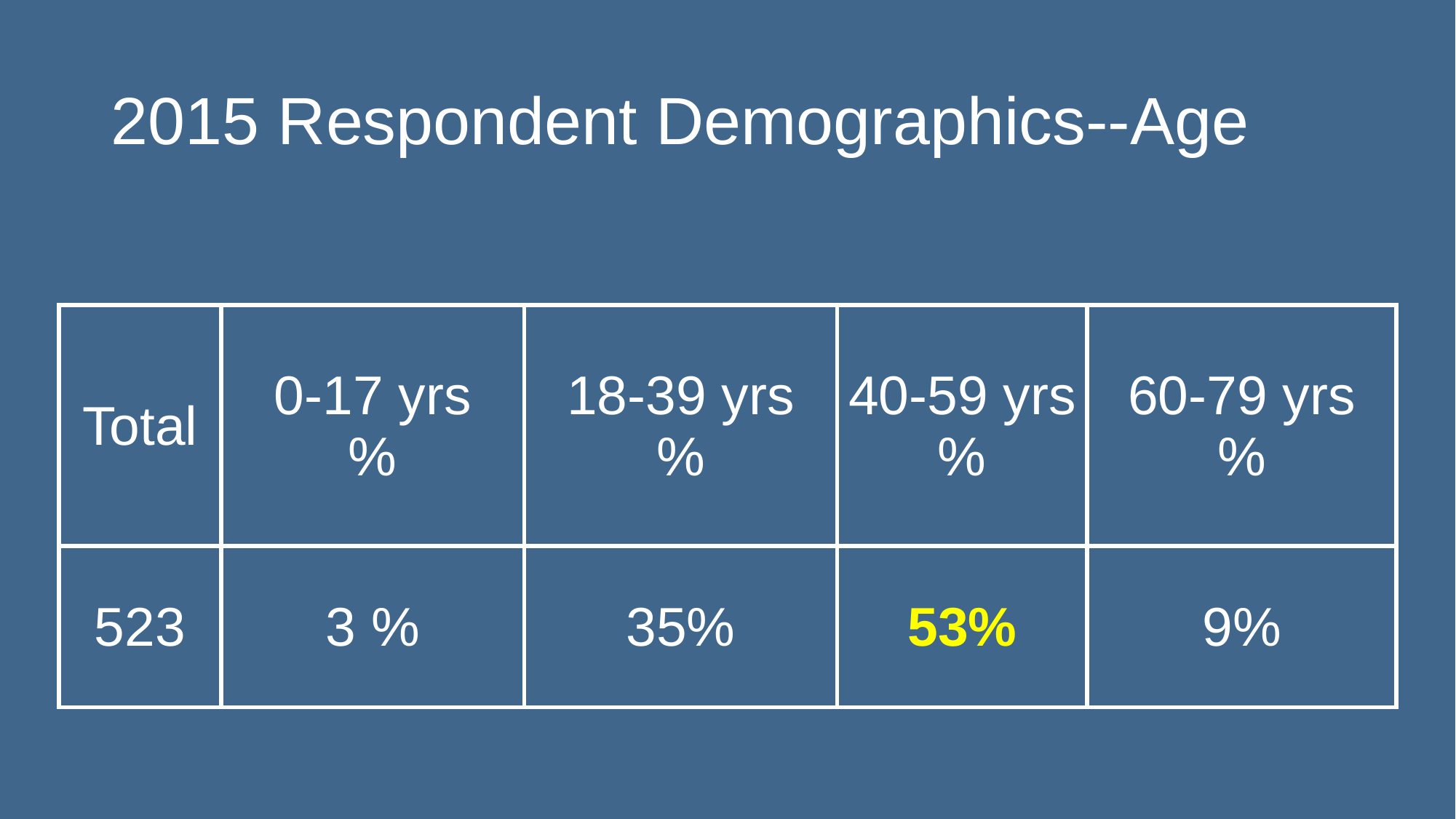

# 2015 Respondent Demographics--Age
| Total | 0-17 yrs % | 18-39 yrs % | 40-59 yrs % | 60-79 yrs % |
| --- | --- | --- | --- | --- |
| 523 | 3 % | 35% | 53% | 9% |